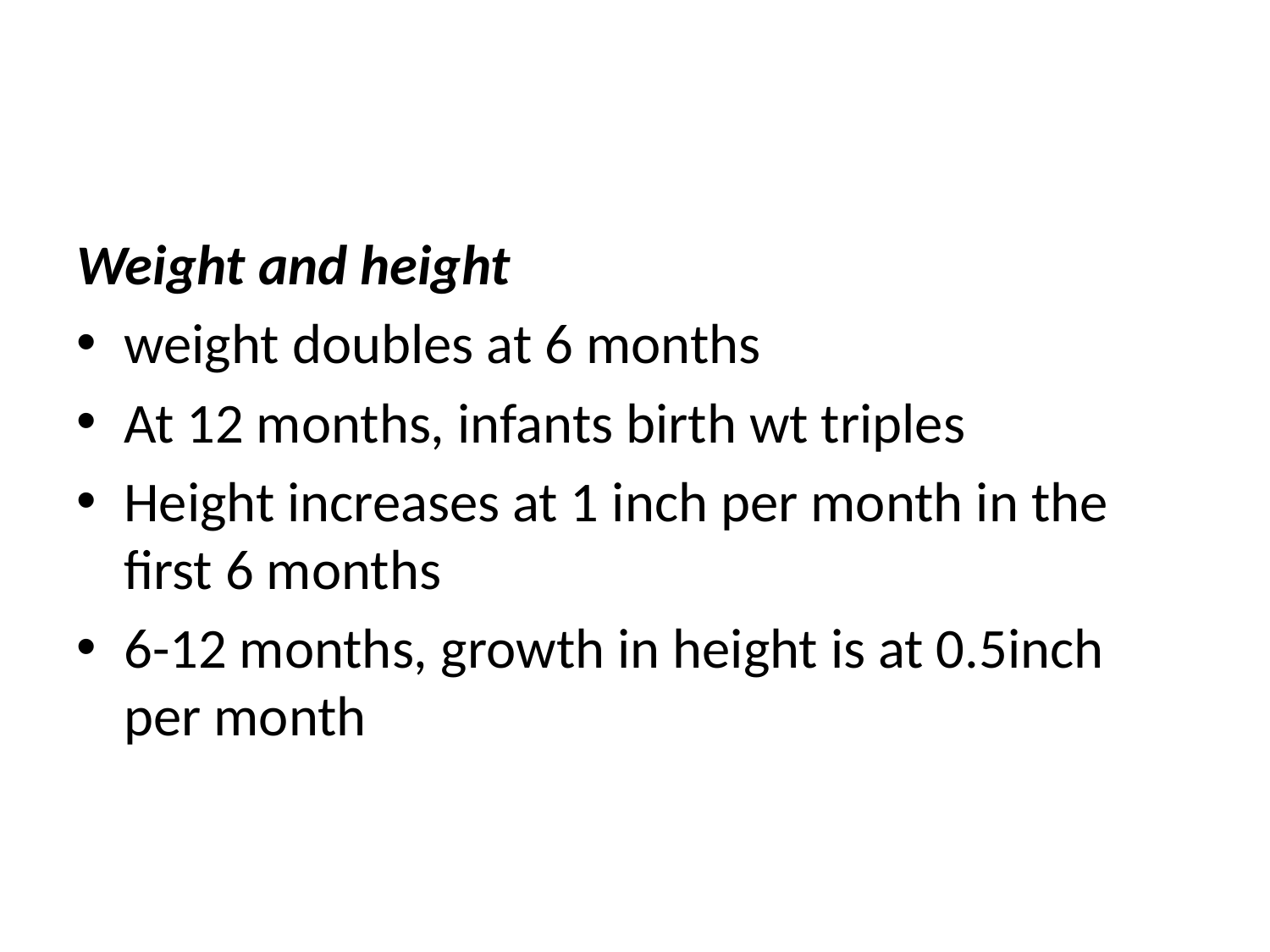

Weight and height
weight doubles at 6 months
At 12 months, infants birth wt triples
Height increases at 1 inch per month in the first 6 months
6-12 months, growth in height is at 0.5inch per month